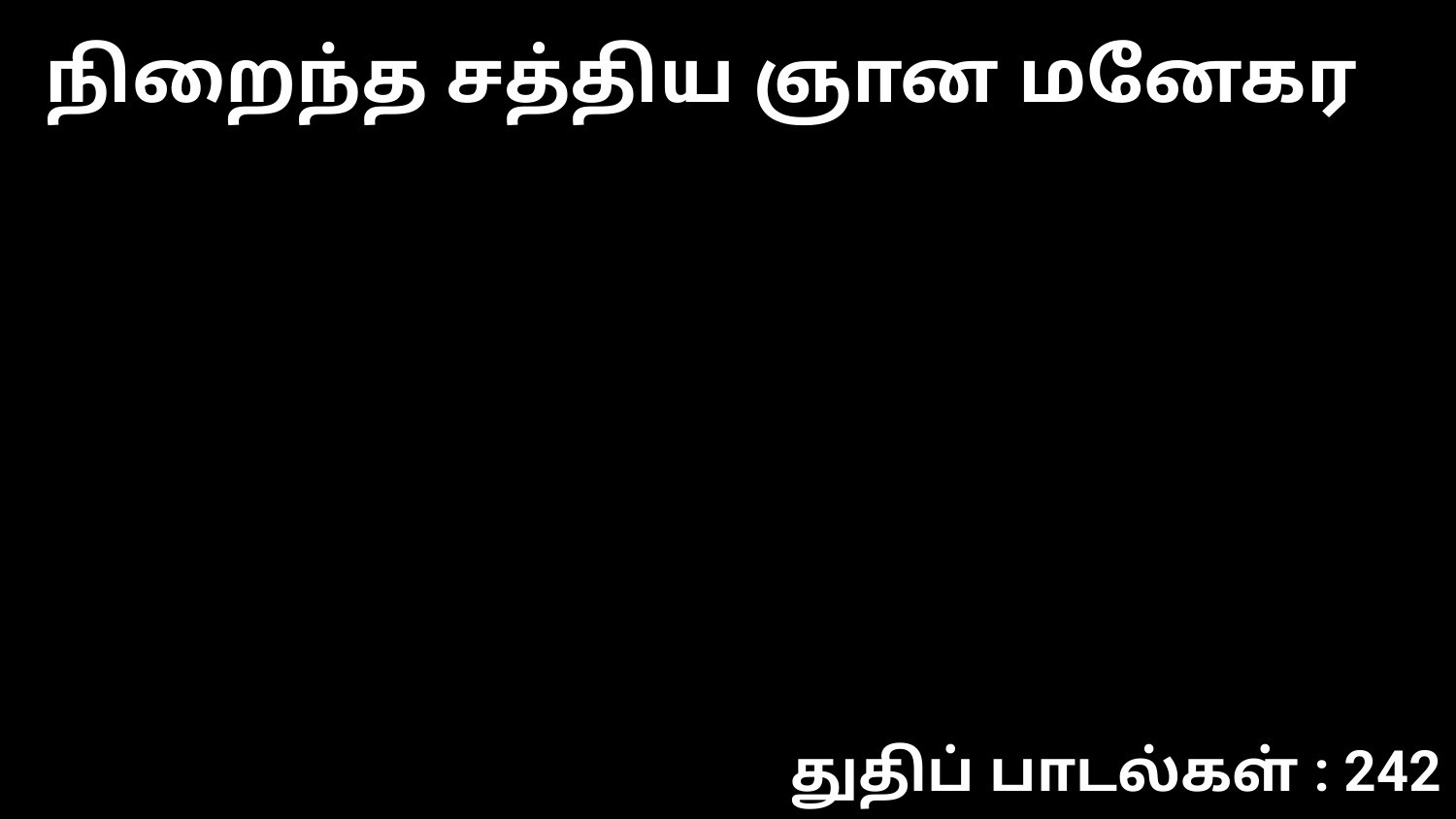

நிறைந்த சத்திய ஞான மனேகர
துதிப் பாடல்கள் : 242